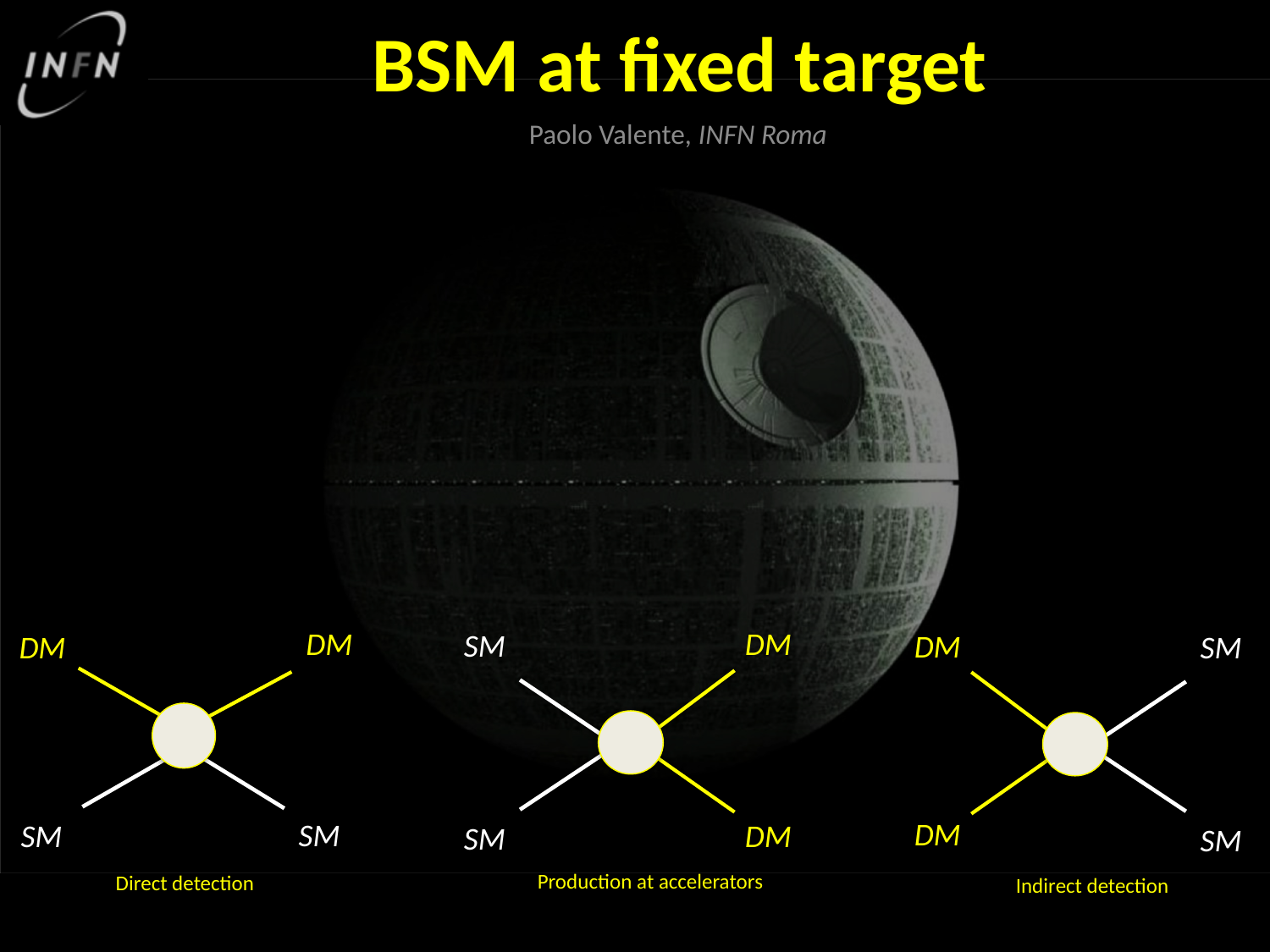

# BSM at fixed target
Paolo Valente, INFN Roma
DM
DM

SM
SM
DM
DM

SM
SM
DM
DM

SM
SM
Production at accelerators
Direct detection
Indirect detection